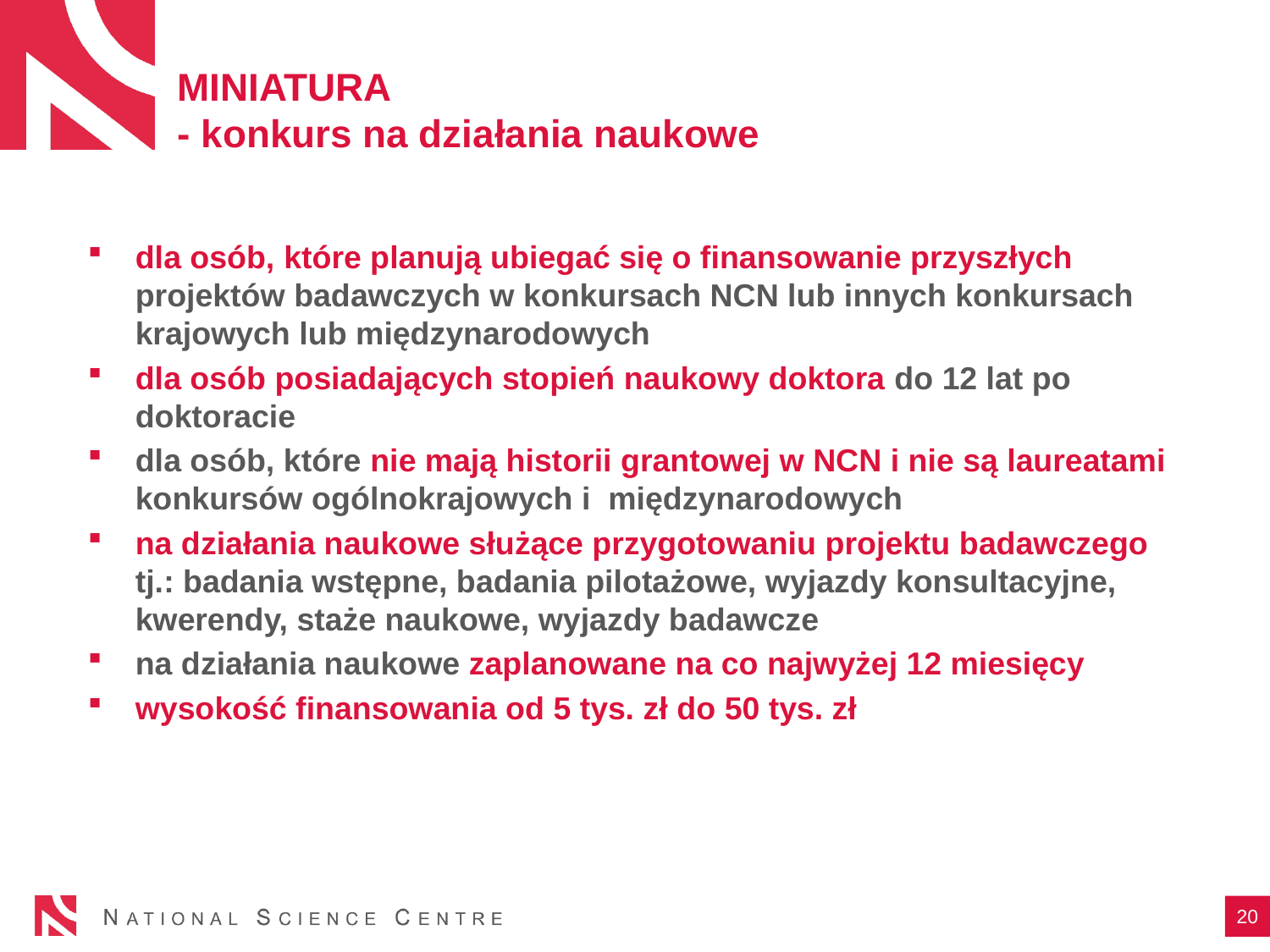

# MINIATURA - konkurs na działania naukowe
dla osób, które planują ubiegać się o finansowanie przyszłych projektów badawczych w konkursach NCN lub innych konkursach krajowych lub międzynarodowych
dla osób posiadających stopień naukowy doktora do 12 lat po doktoracie
dla osób, które nie mają historii grantowej w NCN i nie są laureatami konkursów ogólnokrajowych i  międzynarodowych
na działania naukowe służące przygotowaniu projektu badawczego
tj.: badania wstępne, badania pilotażowe, wyjazdy konsultacyjne, kwerendy, staże naukowe, wyjazdy badawcze
na działania naukowe zaplanowane na co najwyżej 12 miesięcy
wysokość finansowania od 5 tys. zł do 50 tys. zł

20